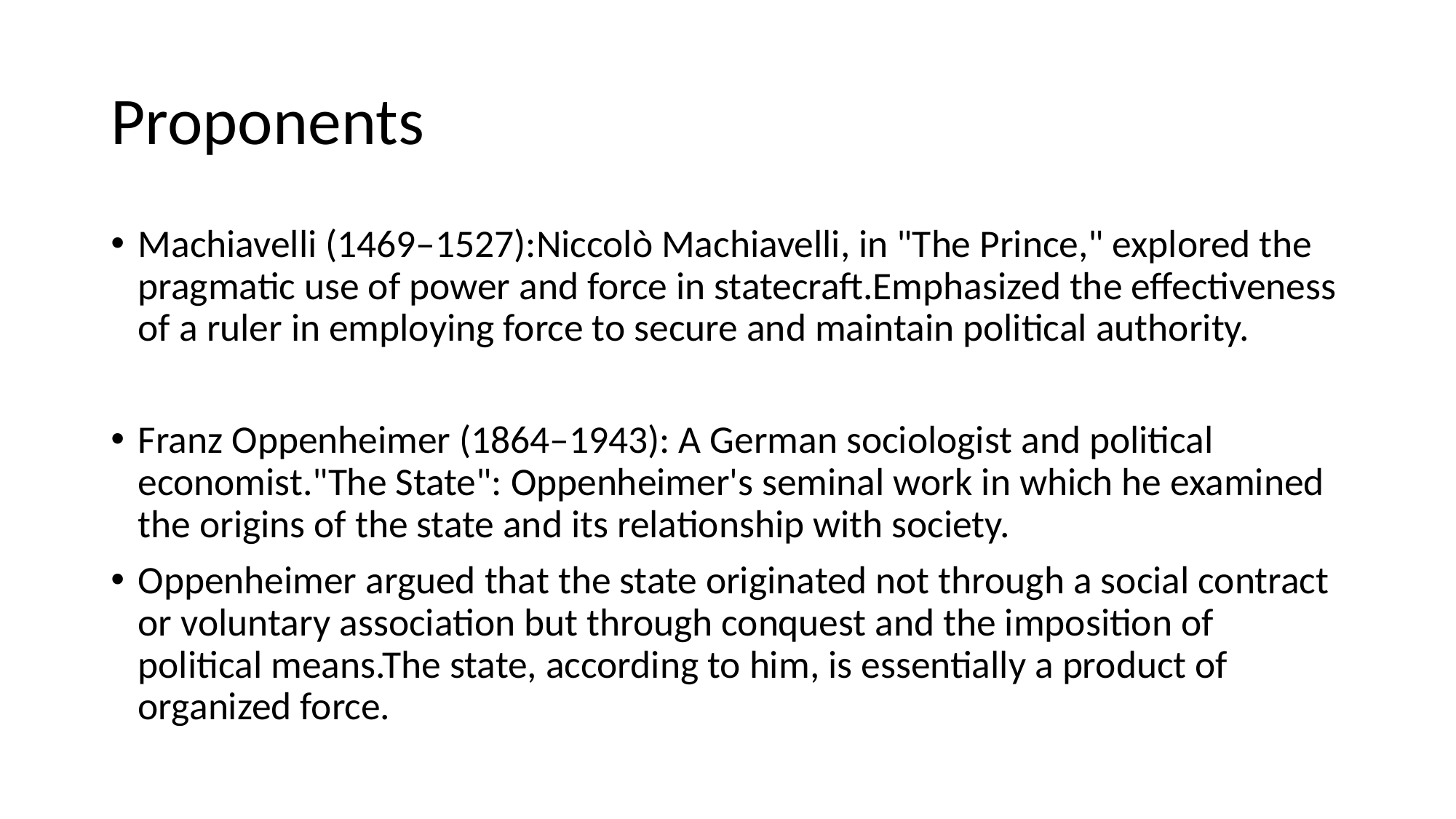

# Proponents
Machiavelli (1469–1527):Niccolò Machiavelli, in "The Prince," explored the pragmatic use of power and force in statecraft.Emphasized the effectiveness of a ruler in employing force to secure and maintain political authority.

Franz Oppenheimer (1864–1943): A German sociologist and political economist."The State": Oppenheimer's seminal work in which he examined the origins of the state and its relationship with society.
Oppenheimer argued that the state originated not through a social contract or voluntary association but through conquest and the imposition of political means.The state, according to him, is essentially a product of organized force.